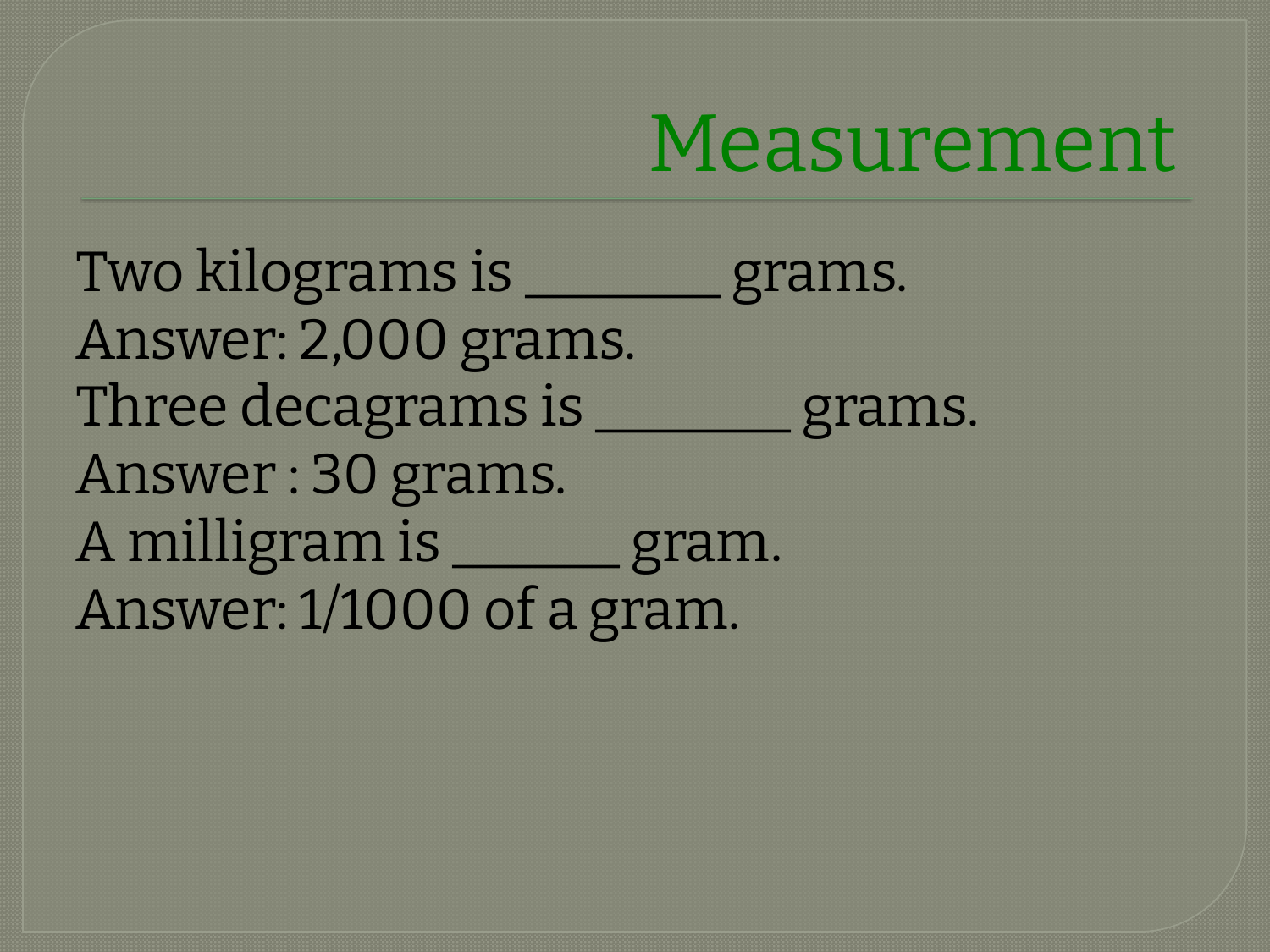

# Measurement
Two kilograms is _______ grams.
Answer: 2,000 grams.
Three decagrams is _______ grams.
Answer : 30 grams.
A milligram is ______ gram.
Answer: 1/1000 of a gram.